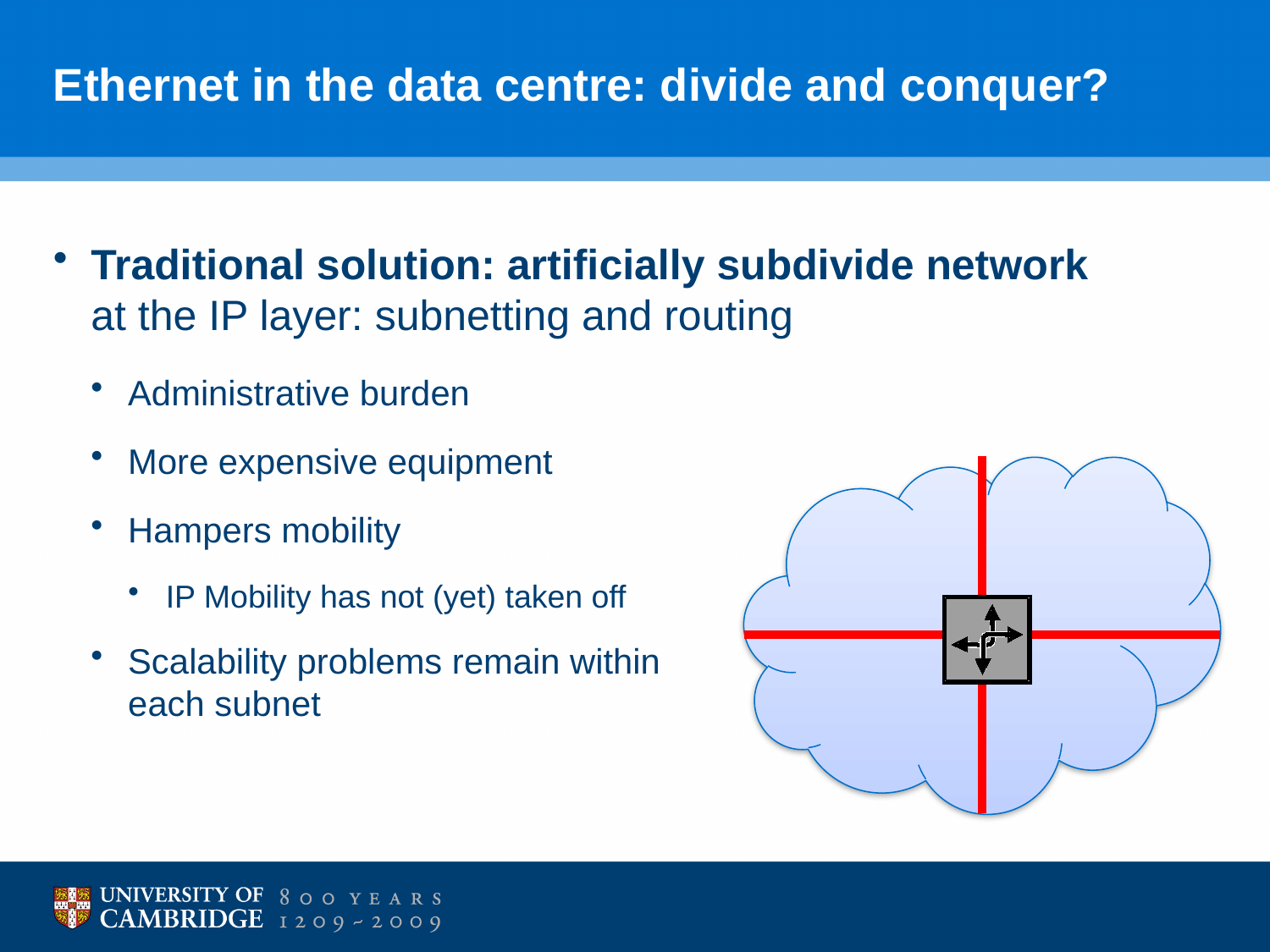

# Ethernet in the data centre: divide and conquer?
Traditional solution: artificially subdivide network
at the IP layer: subnetting and routing
Administrative burden
More expensive equipment
Hampers mobility
IP Mobility has not (yet) taken off
Scalability problems remain within
each subnet